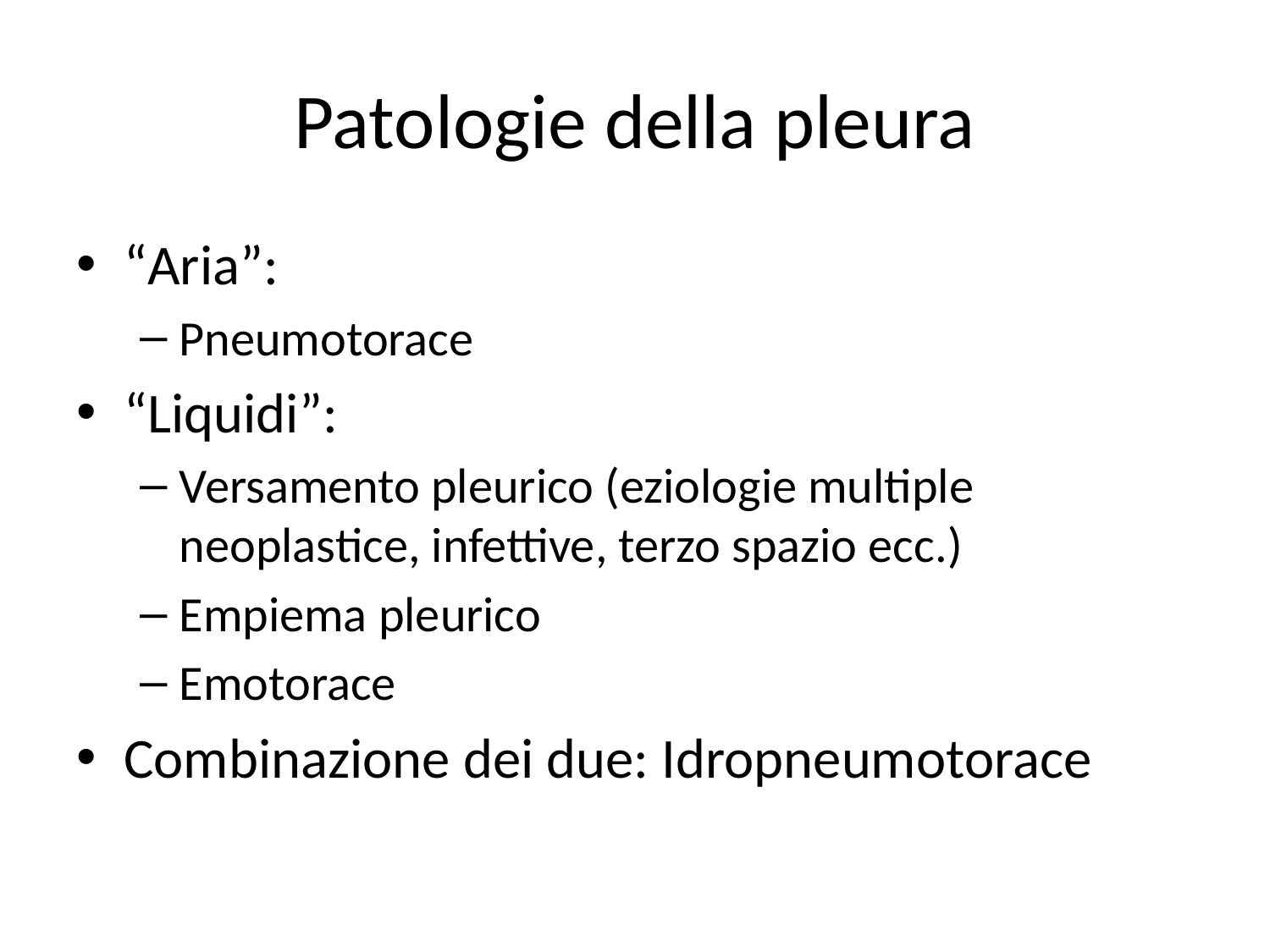

# Patologie della pleura
“Aria”:
Pneumotorace
“Liquidi”:
Versamento pleurico (eziologie multiple neoplastice, infettive, terzo spazio ecc.)
Empiema pleurico
Emotorace
Combinazione dei due: Idropneumotorace